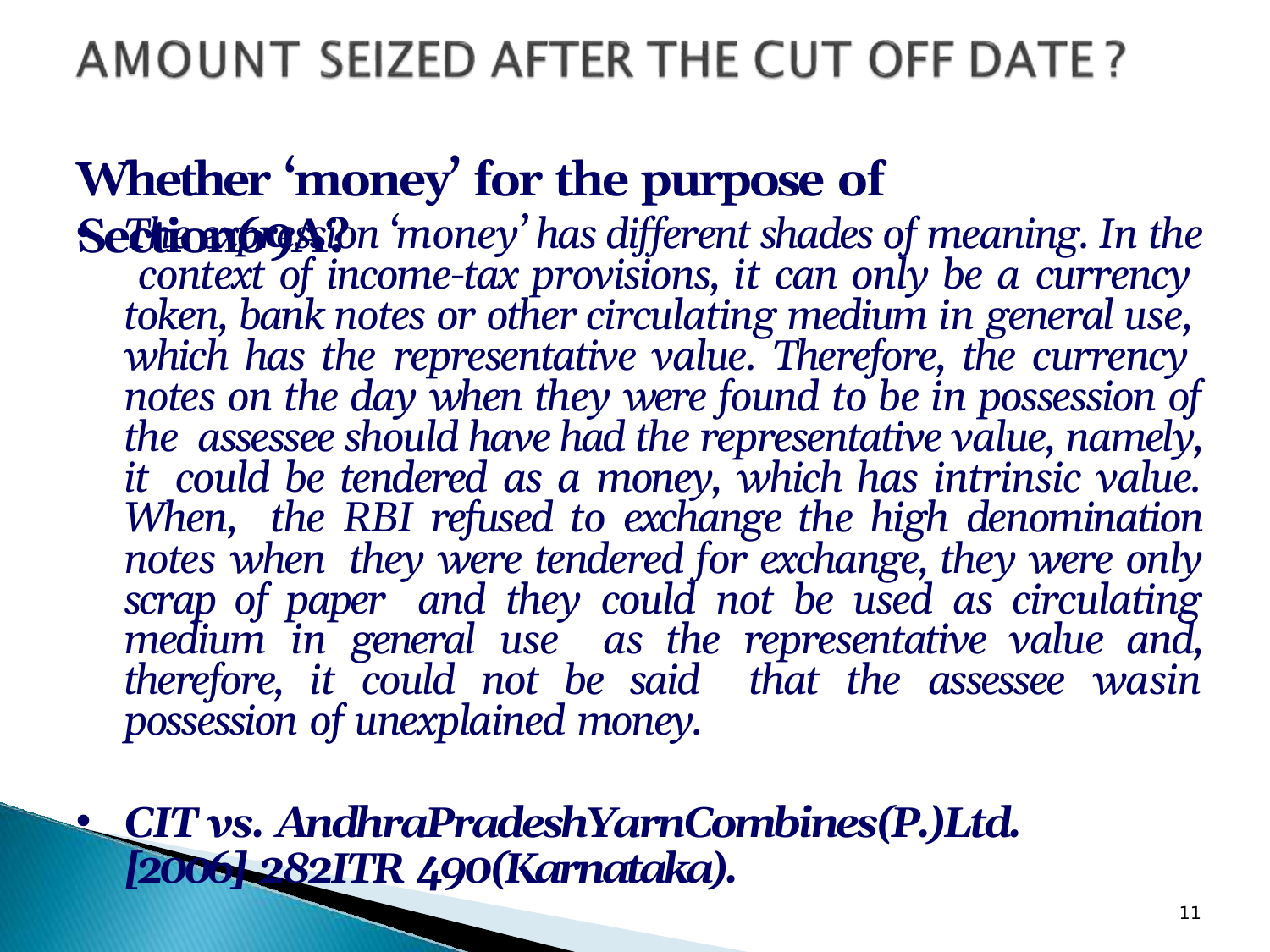

# Whether ‘money’ for the purpose of Section69A?
The expression ‘money’ has different shades of meaning. In the  context of income-tax provisions, it can only be a currency  token, bank notes or other circulating medium in general use,  which has the representative value. Therefore, the currency  notes on the day when they were found to be in possession of the  assessee should have had the representative value, namely, it  could be tendered as a money, which has intrinsic value. When,  the RBI refused to exchange the high denomination notes when  they were tendered for exchange, they were only scrap of paper  and they could not be used as circulating medium in general use  as the representative value and, therefore, it could not be said  that the assessee wasin possession of unexplained money.

CIT vs. AndhraPradeshYarnCombines(P.)Ltd. [2006]  282ITR 490(Karnataka).
11